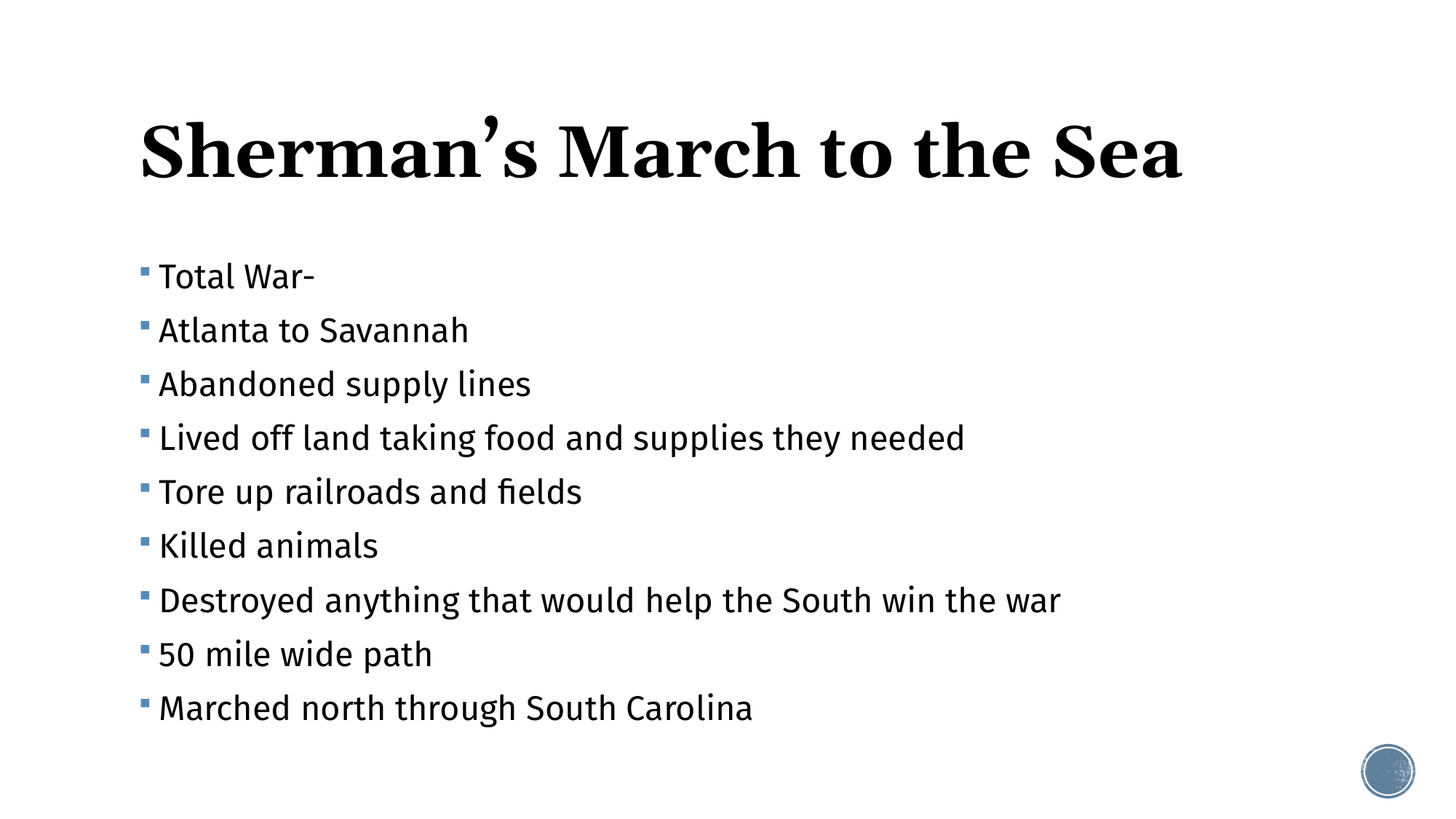

# Sherman’s March to the Sea
Total War-
Atlanta to Savannah
Abandoned supply lines
Lived off land taking food and supplies they needed
Tore up railroads and fields
Killed animals
Destroyed anything that would help the South win the war
50 mile wide path
Marched north through South Carolina